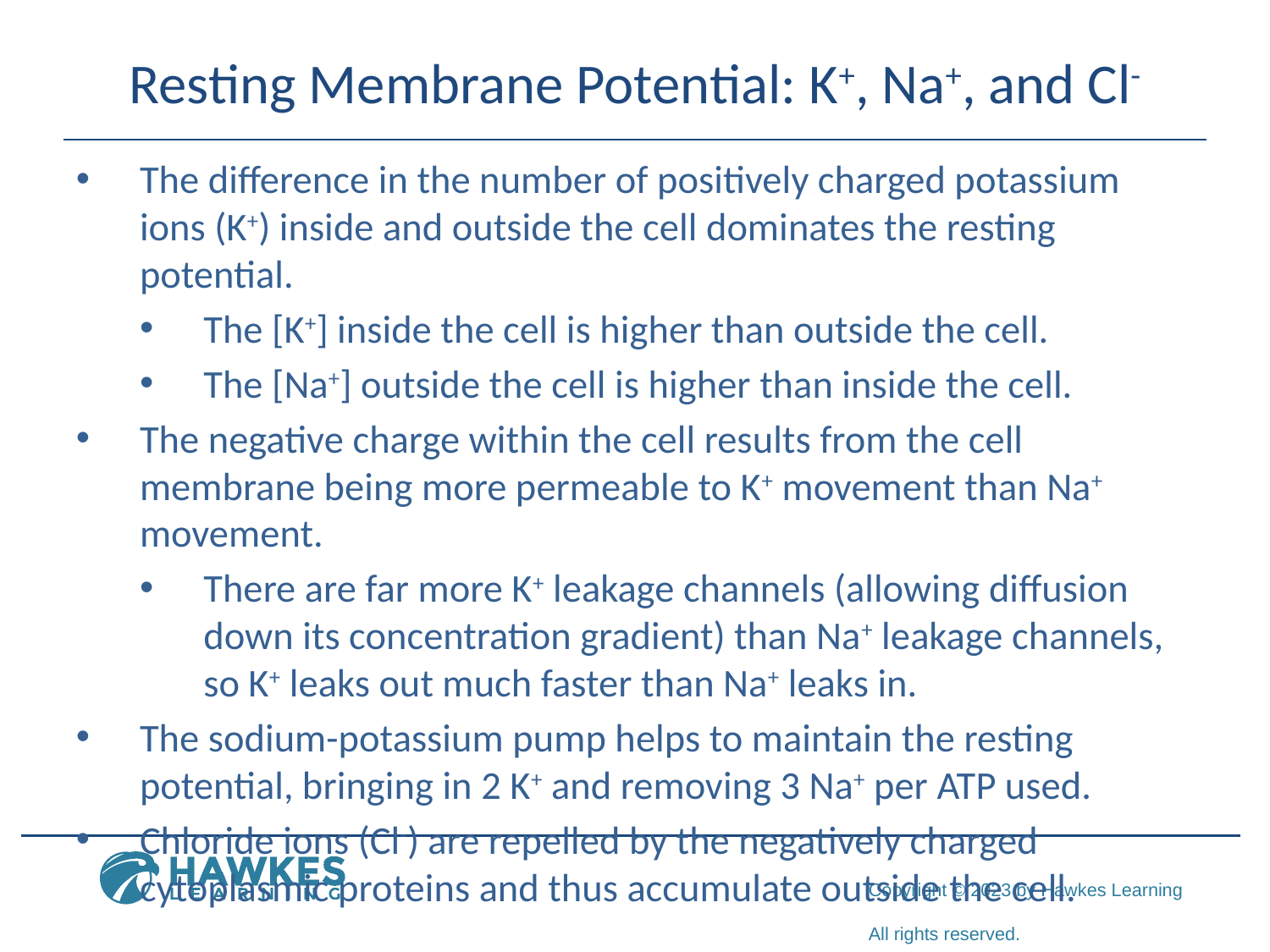

# Resting Membrane Potential: K+, Na+, and Cl-
The difference in the number of positively charged potassium ions (K+) inside and outside the cell dominates the resting potential.
The [K+] inside the cell is higher than outside the cell.
The [Na+] outside the cell is higher than inside the cell.
The negative charge within the cell results from the cell membrane being more permeable to K+ movement than Na+ movement.
There are far more K+ leakage channels (allowing diffusion down its concentration gradient) than Na+ leakage channels, so K+ leaks out much faster than Na+ leaks in.
The sodium-potassium pump helps to maintain the resting potential, bringing in 2 K+ and removing 3 Na+ per ATP used.
Chloride ions (Cl-) are repelled by the negatively charged cytoplasmic proteins and thus accumulate outside the cell.